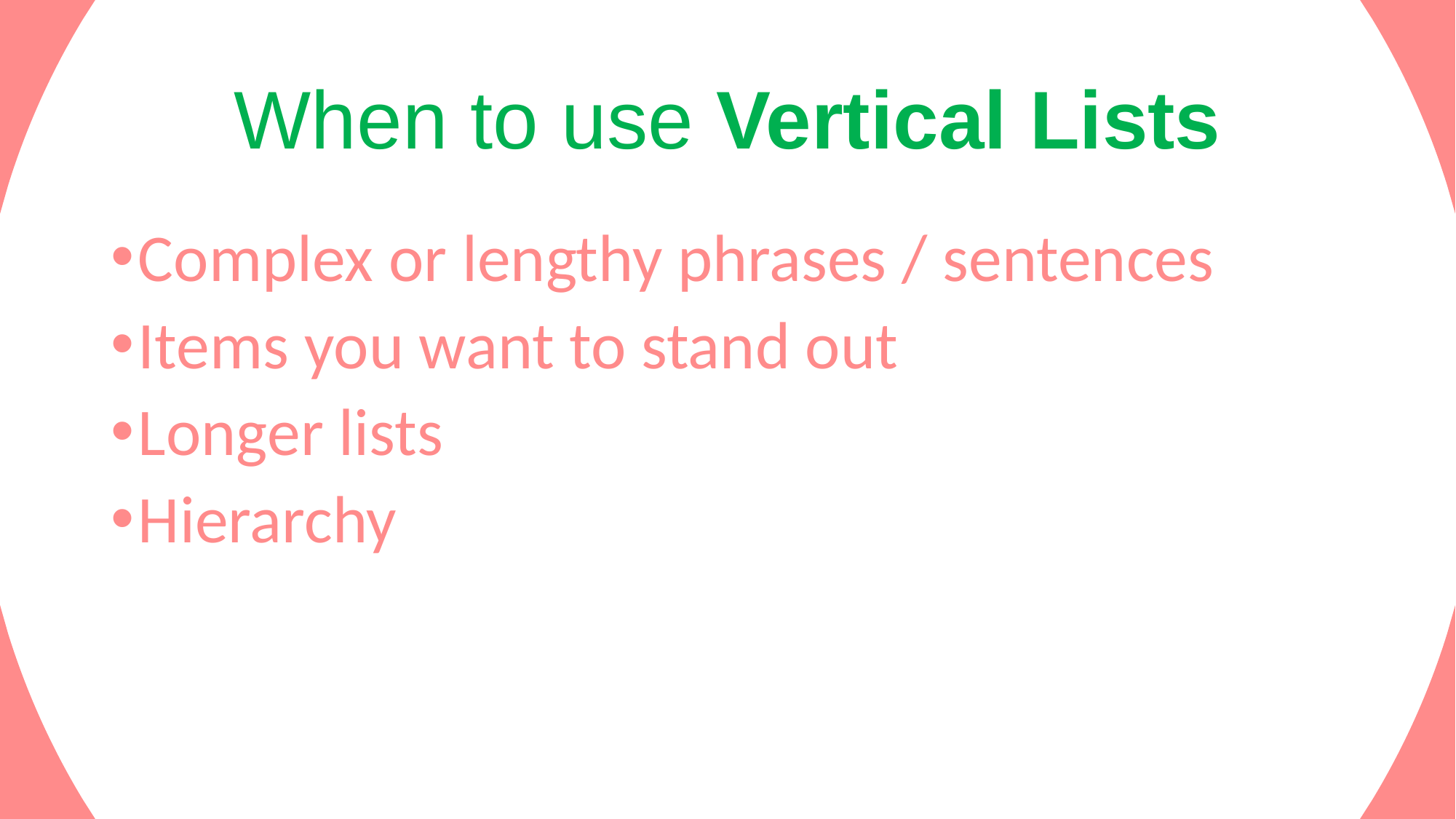

# When to use Vertical Lists
Complex or lengthy phrases / sentences
Items you want to stand out
Longer lists
Hierarchy